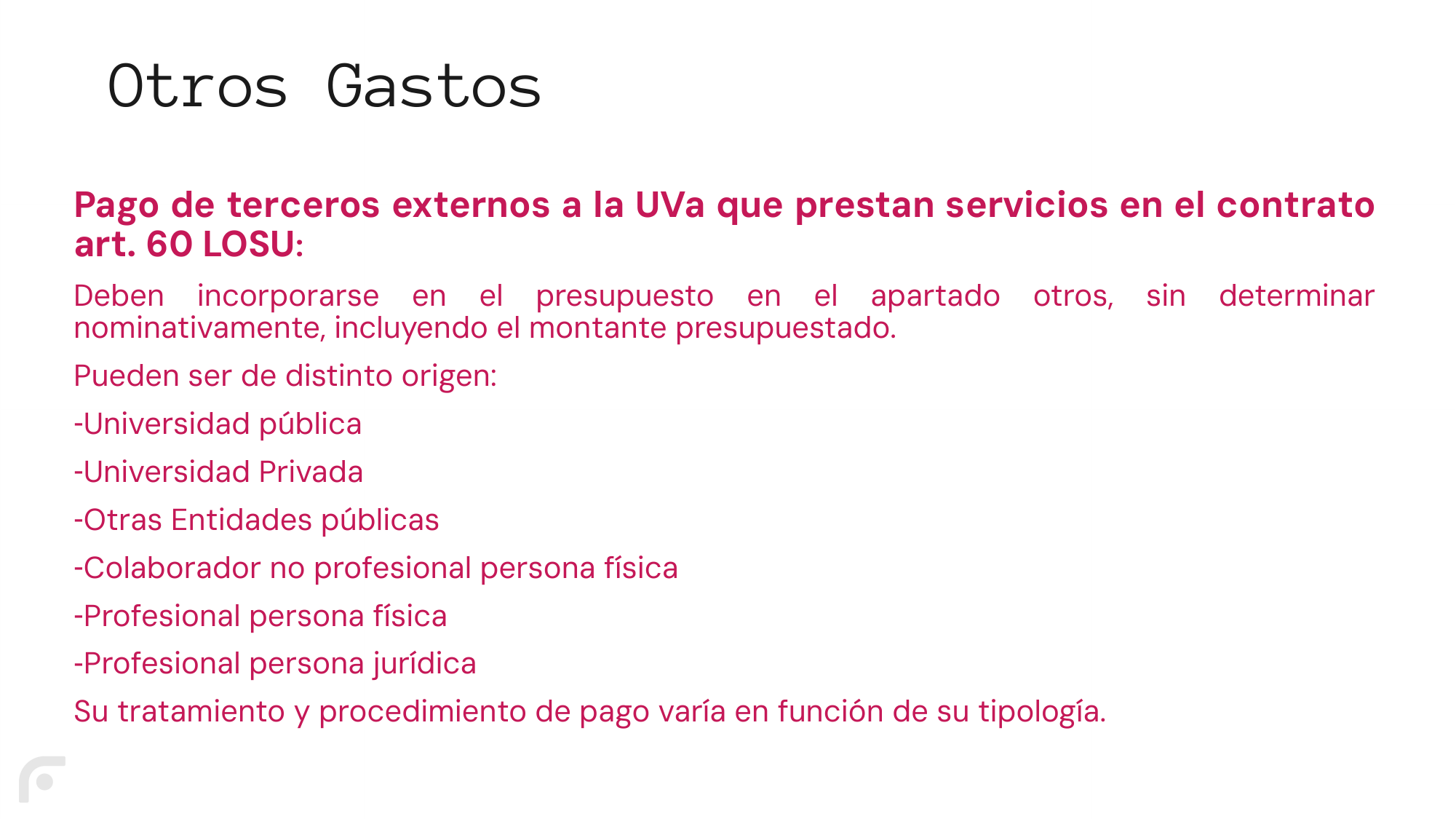

# Otros Gastos
Pago de terceros externos a la UVa que prestan servicios en el contrato art. 60 LOSU:
Deben incorporarse en el presupuesto en el apartado otros, sin determinar nominativamente, incluyendo el montante presupuestado.
Pueden ser de distinto origen:
Universidad pública
Universidad Privada
Otras Entidades públicas
Colaborador no profesional persona física
Profesional persona física
Profesional persona jurídica
Su tratamiento y procedimiento de pago varía en función de su tipología.